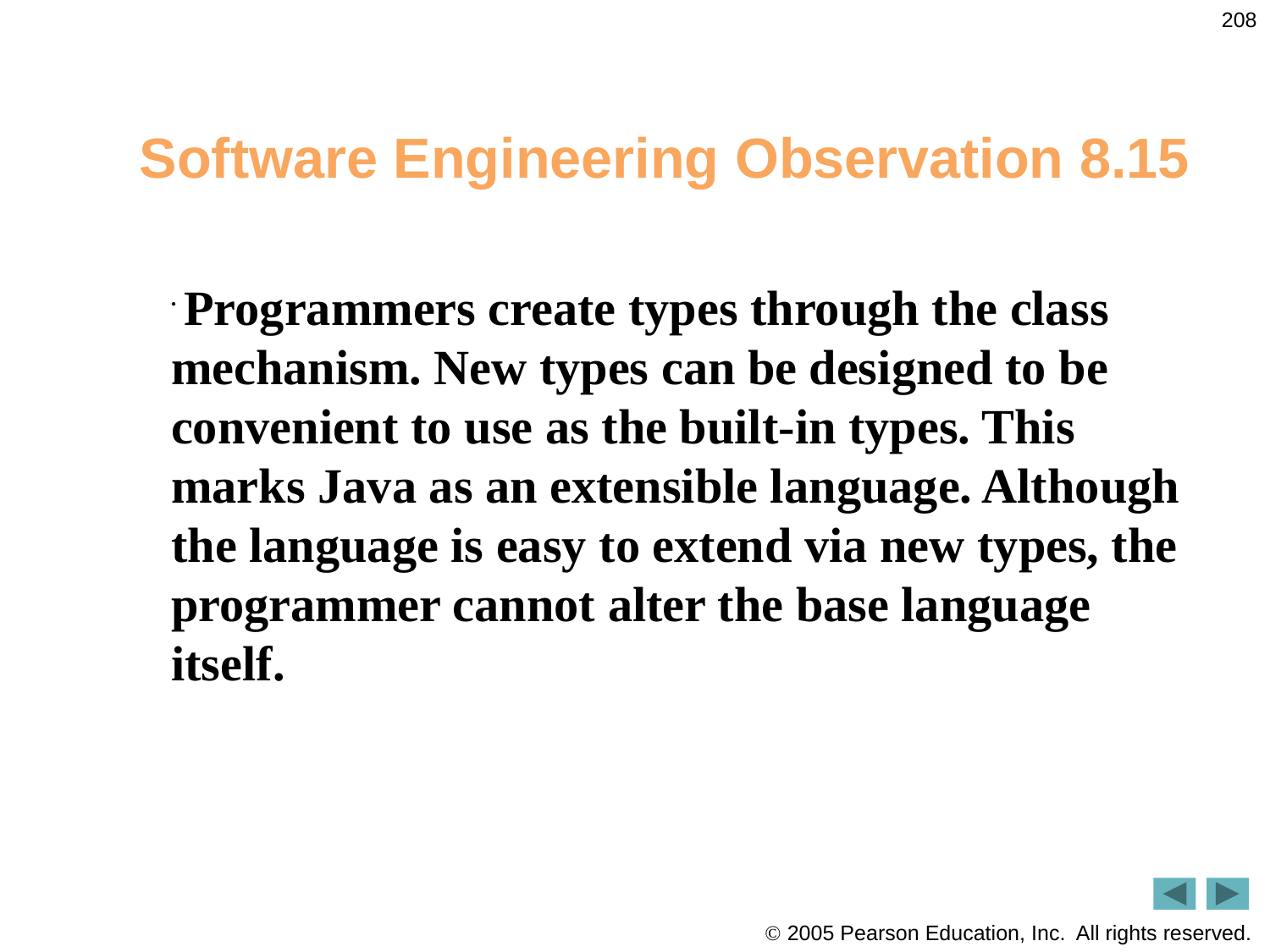

208
# Software Engineering Observation 8.15
5Programmers create types through the class mechanism. New types can be designed to be convenient to use as the built-in types. This marks Java as an extensible language. Although the language is easy to extend via new types, the programmer cannot alter the base language itself.